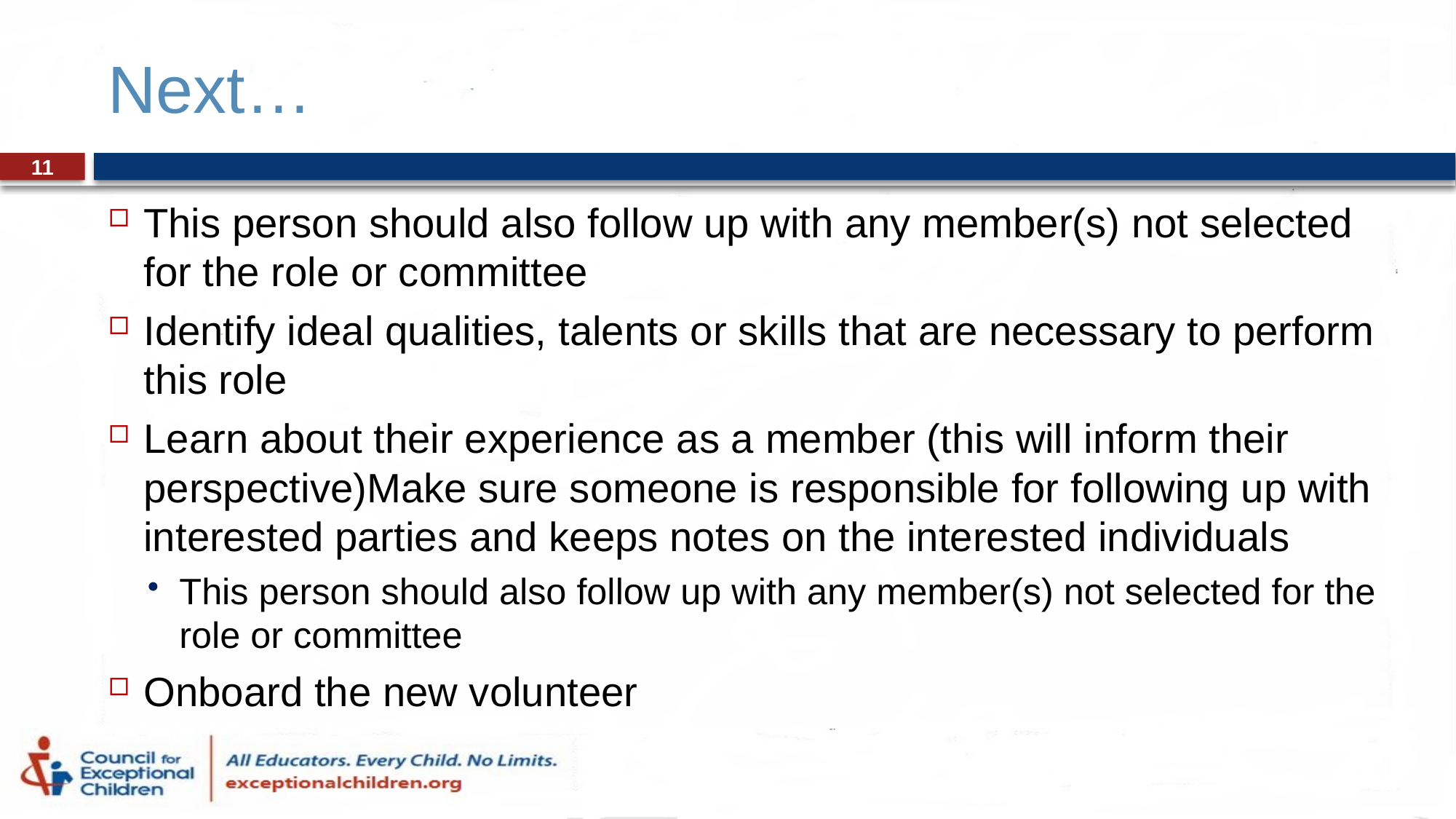

# Next…
11
This person should also follow up with any member(s) not selected for the role or committee
Identify ideal qualities, talents or skills that are necessary to perform this role
Learn about their experience as a member (this will inform their perspective)Make sure someone is responsible for following up with interested parties and keeps notes on the interested individuals
This person should also follow up with any member(s) not selected for the role or committee
Onboard the new volunteer